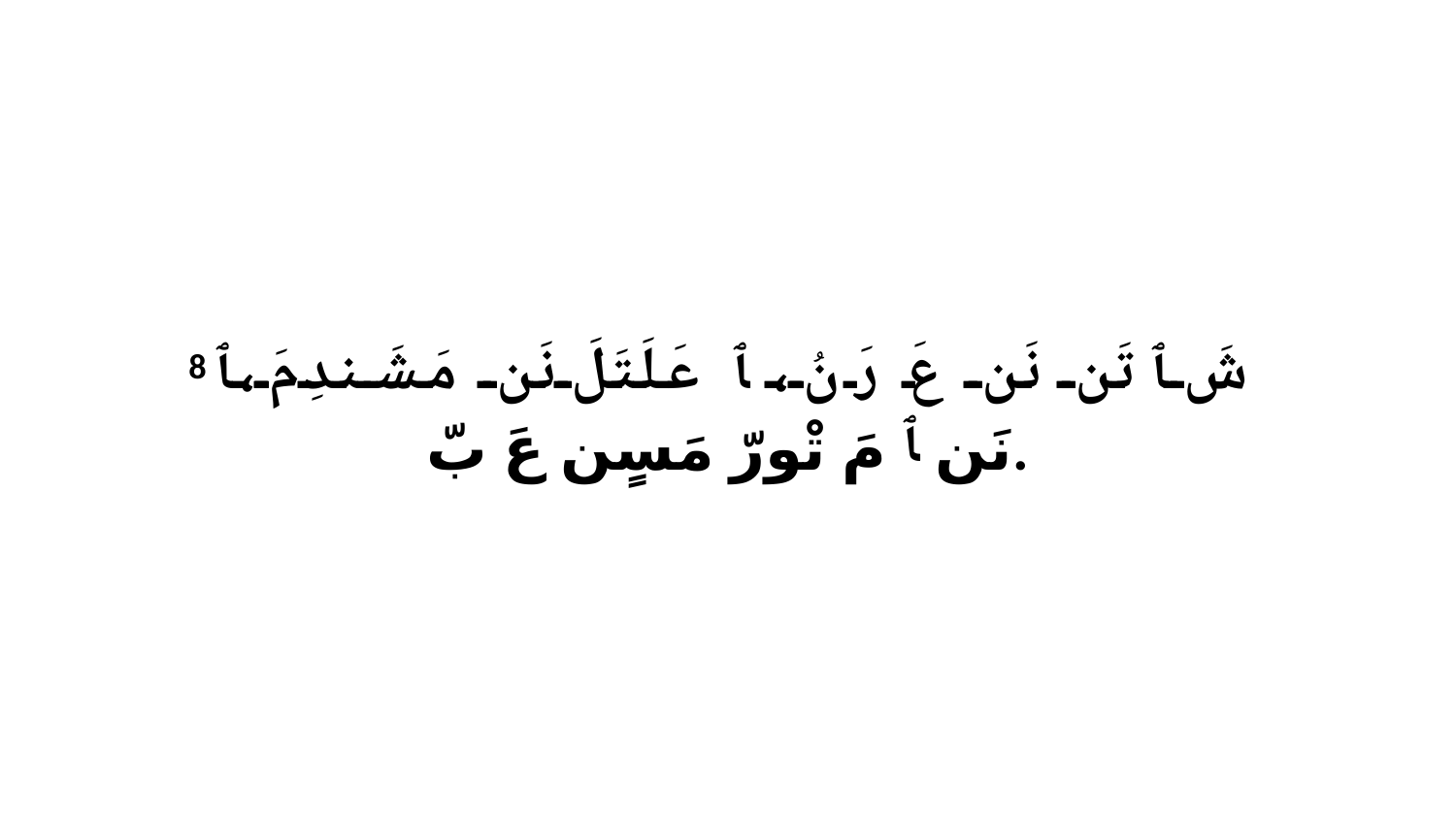

8 شَ ﭑ تَن نَن عَ رَ نُ، ﭑ عَلَتَلَ نَن مَشَندِ مَ،ﭑ نَن ﭑ مَ تْورّ مَسٍن عَ بّ.